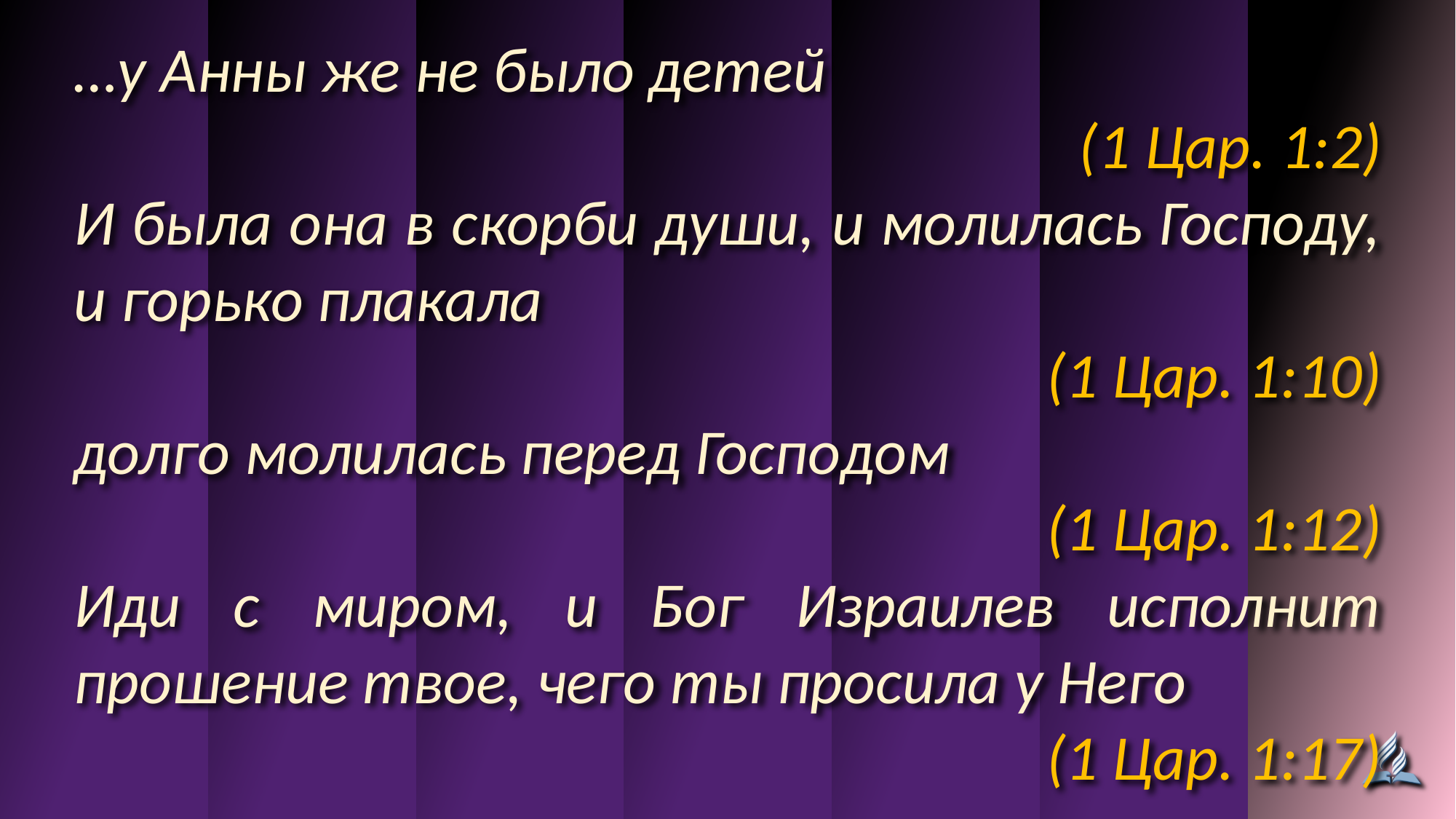

…у Анны же не было детей
(1 Цар. 1:2)
И была она в скорби души, и молилась Господу, и горько плакала
(1 Цар. 1:10)
долго молилась перед Господом
(1 Цар. 1:12)
Иди с миром, и Бог Израилев исполнит прошение твое, чего ты просила у Него
(1 Цар. 1:17)